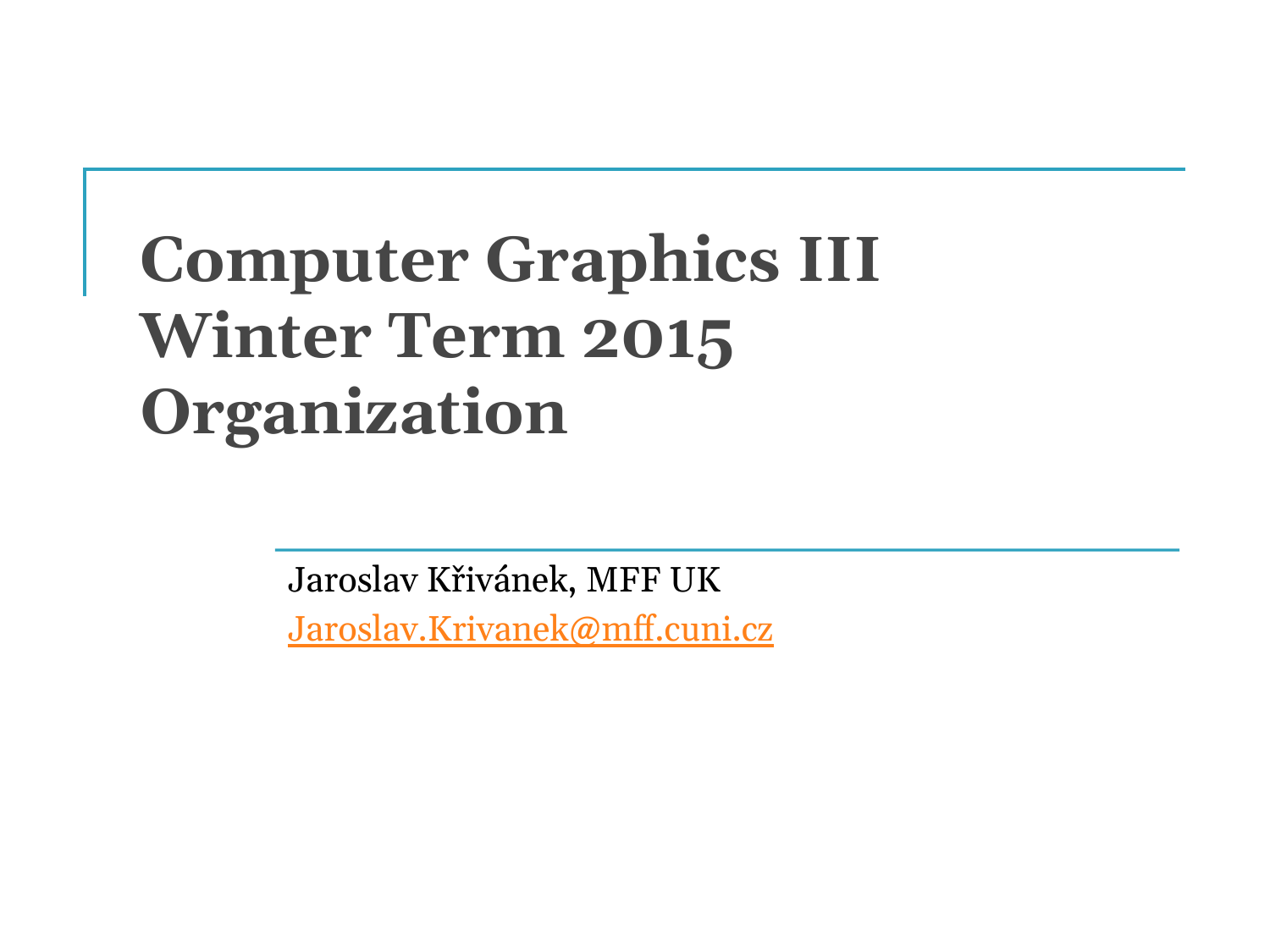

# Computer Graphics III Winter Term 2015 Organization
Jaroslav Křivánek, MFF UK
Jaroslav.Krivanek@mff.cuni.cz